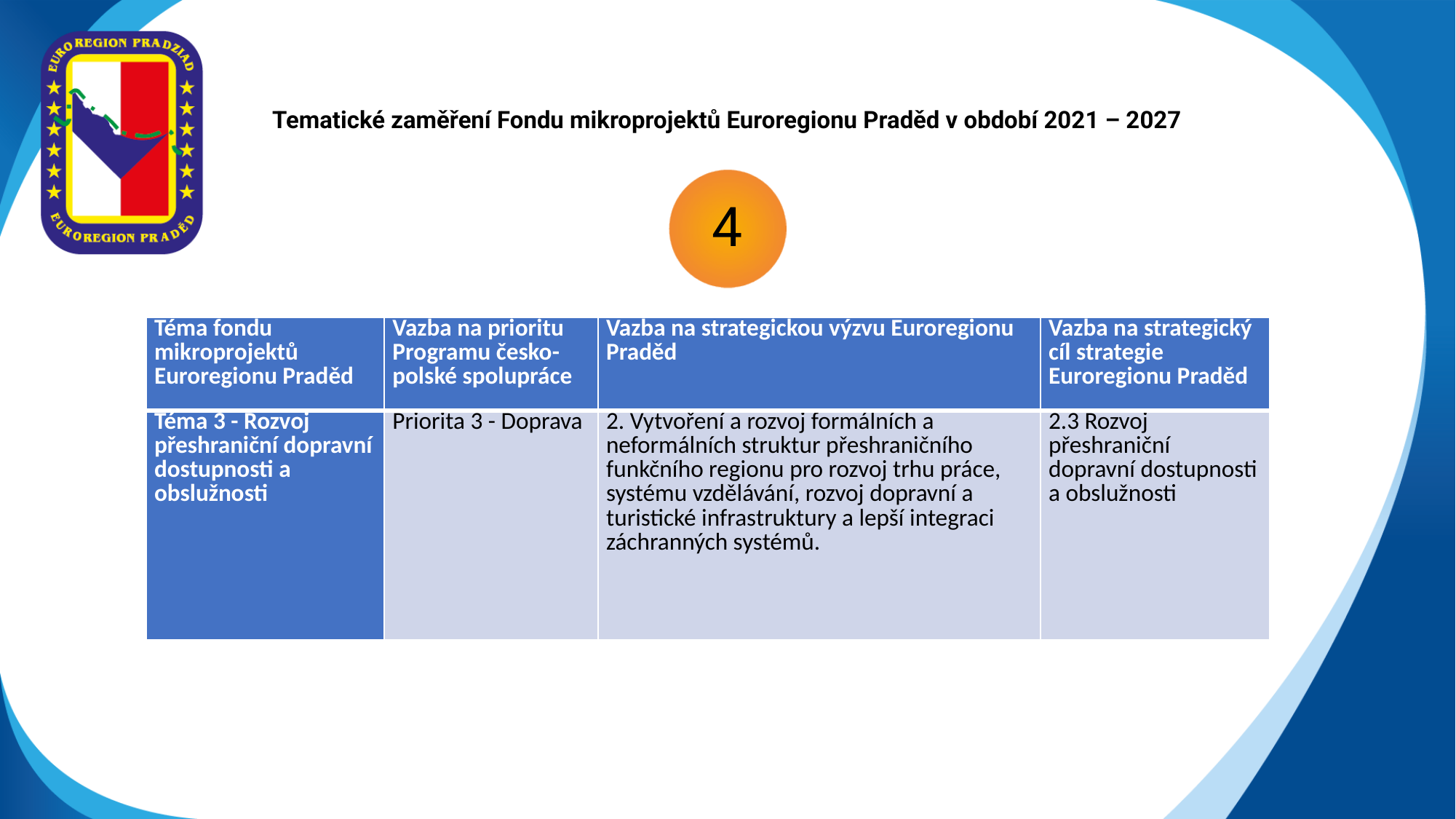

# Tematické zaměření Fondu mikroprojektů Euroregionu Praděd v období 2021 – 2027
4
| Téma fondu mikroprojektů Euroregionu Praděd | Vazba na prioritu Programu česko-polské spolupráce | Vazba na strategickou výzvu Euroregionu Praděd | Vazba na strategický cíl strategie Euroregionu Praděd |
| --- | --- | --- | --- |
| Téma 3 - Rozvoj přeshraniční dopravní dostupnosti a obslužnosti | Priorita 3 - Doprava | 2. Vytvoření a rozvoj formálních a neformálních struktur přeshraničního funkčního regionu pro rozvoj trhu práce, systému vzdělávání, rozvoj dopravní a turistické infrastruktury a lepší integraci záchranných systémů. | 2.3 Rozvoj přeshraniční dopravní dostupnosti a obslužnosti |